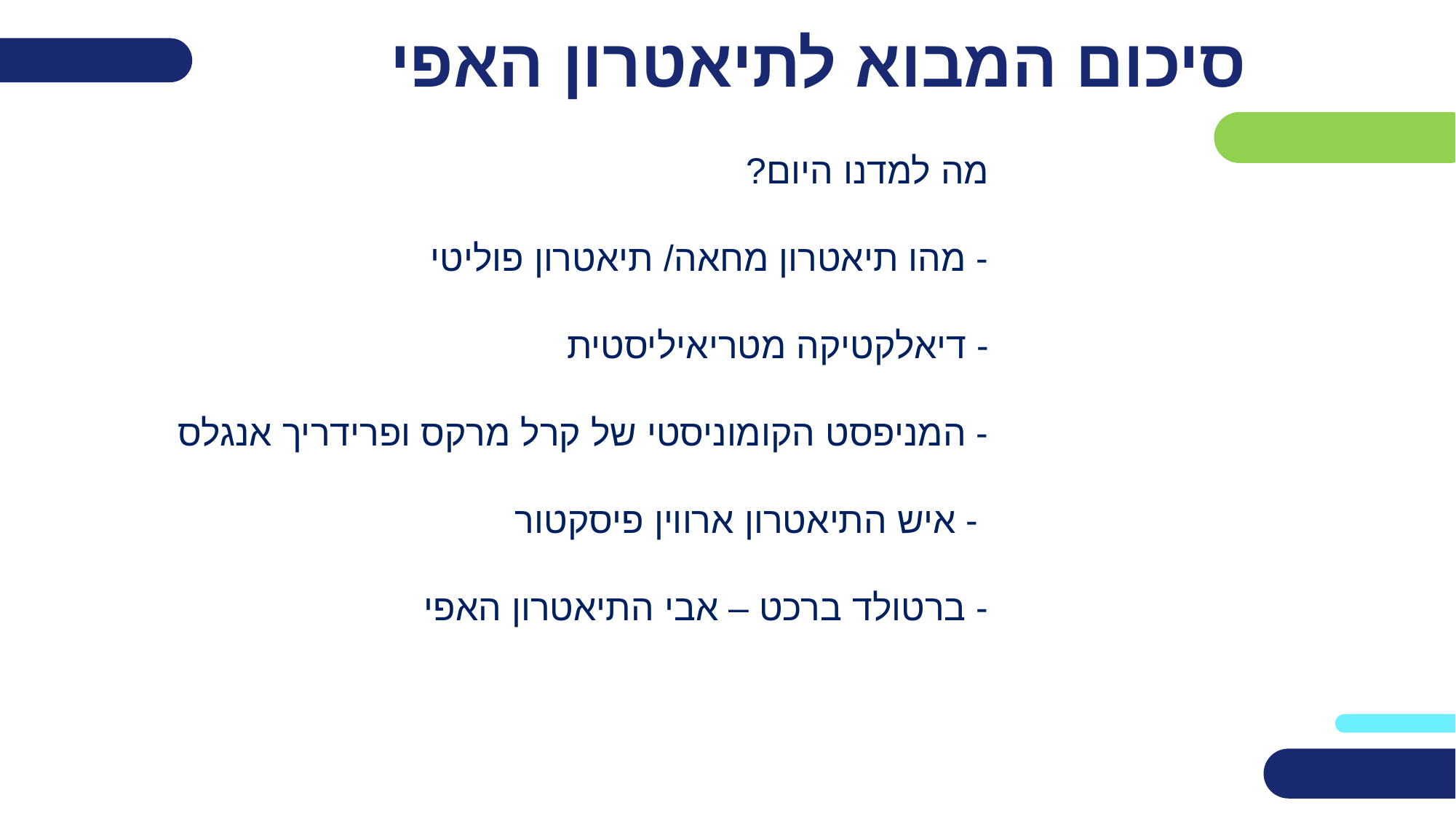

# סיכום המבוא לתיאטרון האפי
מה למדנו היום?
- מהו תיאטרון מחאה/ תיאטרון פוליטי
- דיאלקטיקה מטריאיליסטית
- המניפסט הקומוניסטי של קרל מרקס ופרידריך אנגלס
 - איש התיאטרון ארווין פיסקטור
- ברטולד ברכט – אבי התיאטרון האפי